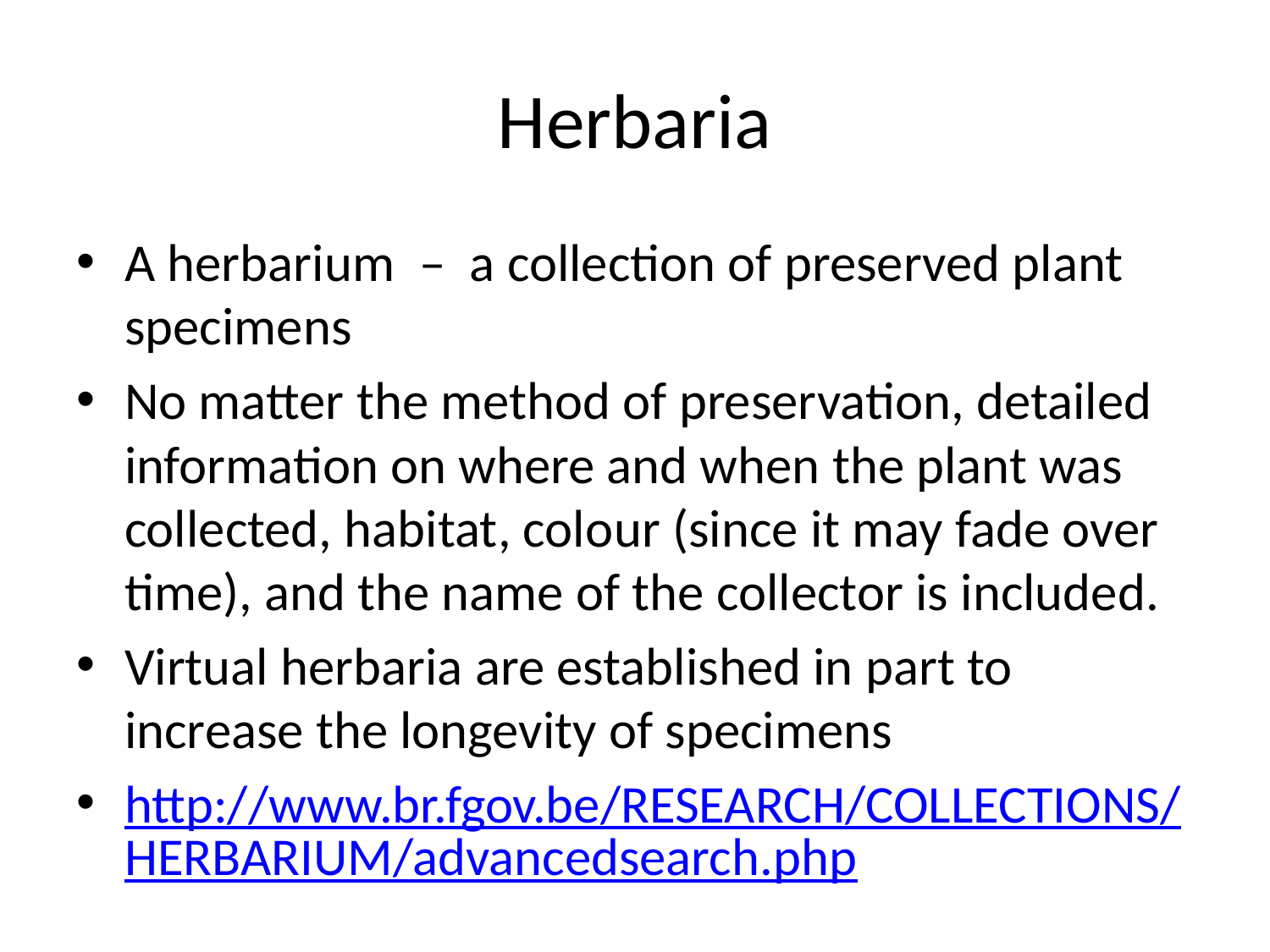

# Herbaria
A herbarium  –  a collection of preserved plant specimens
No matter the method of preservation, detailed information on where and when the plant was collected, habitat, colour (since it may fade over time), and the name of the collector is included.
Virtual herbaria are established in part to increase the longevity of specimens
http://www.br.fgov.be/RESEARCH/COLLECTIONS/HERBARIUM/advancedsearch.php